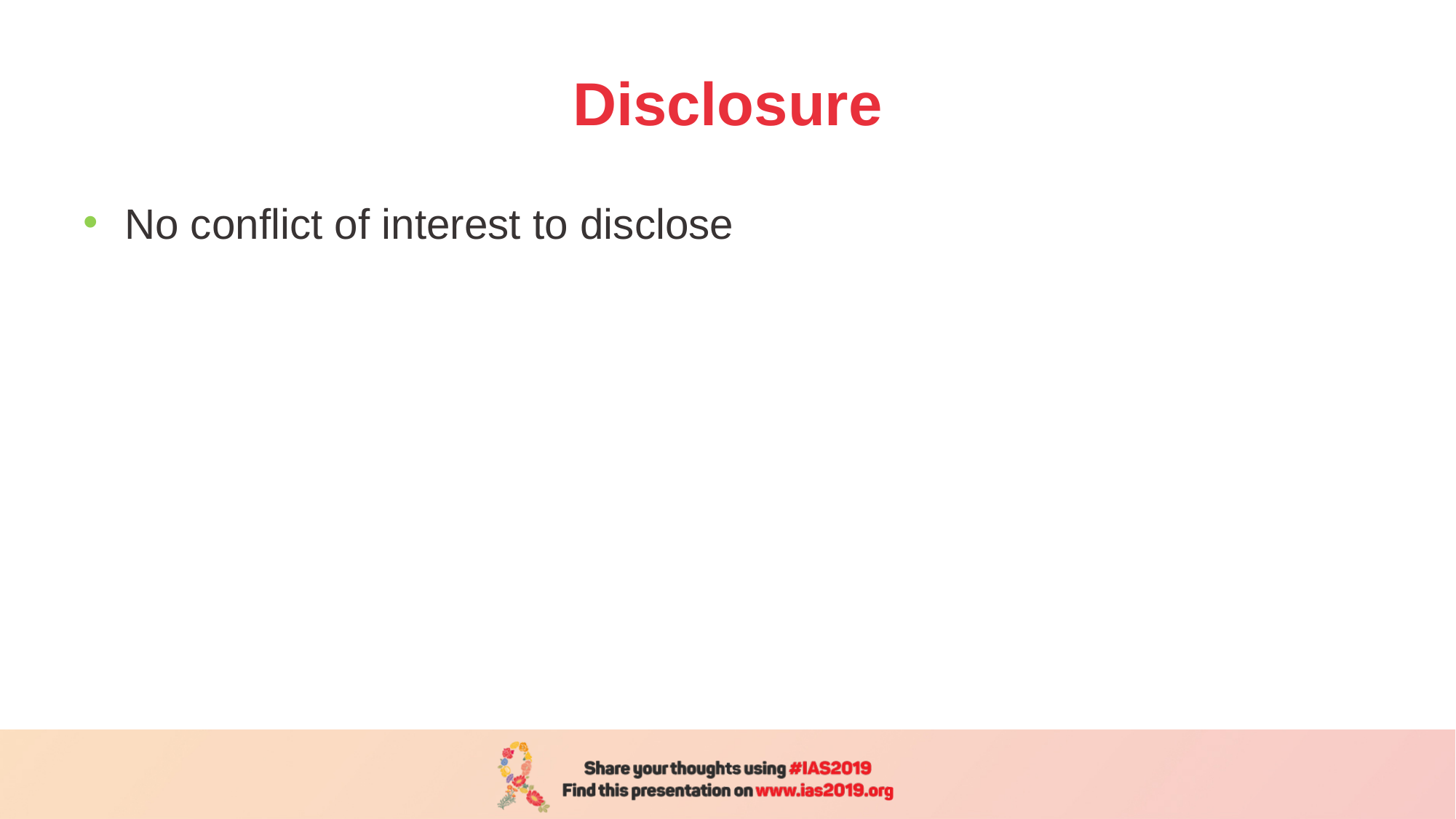

# Disclosure
No conflict of interest to disclose